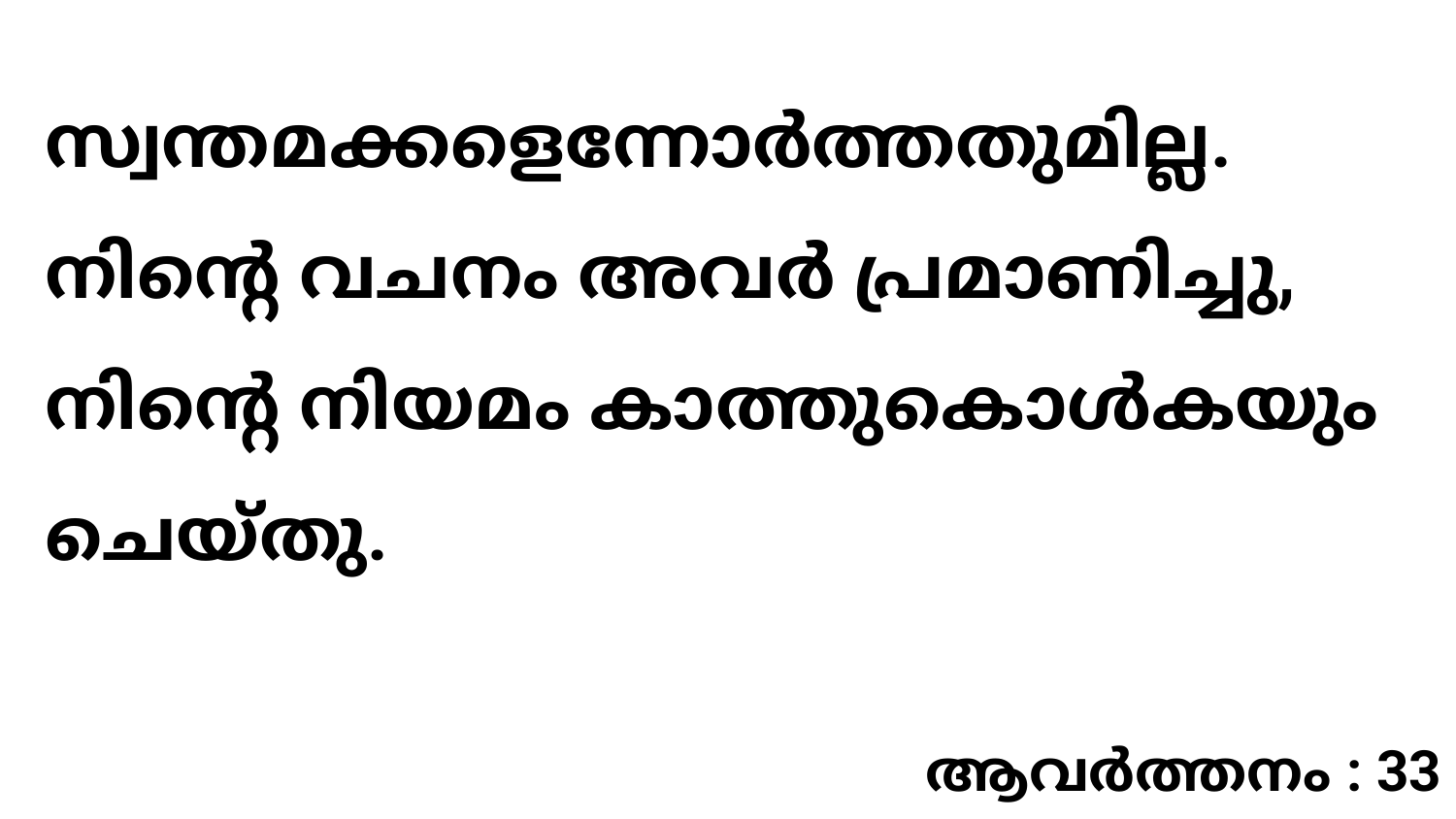

സ്വന്തമക്കളെന്നോർത്തതുമില്ല. നിന്റെ വചനം അവർ പ്രമാണിച്ചു, നിന്റെ നിയമം കാത്തുകൊൾകയും ചെയ്തു.
ആവർത്തനം : 33